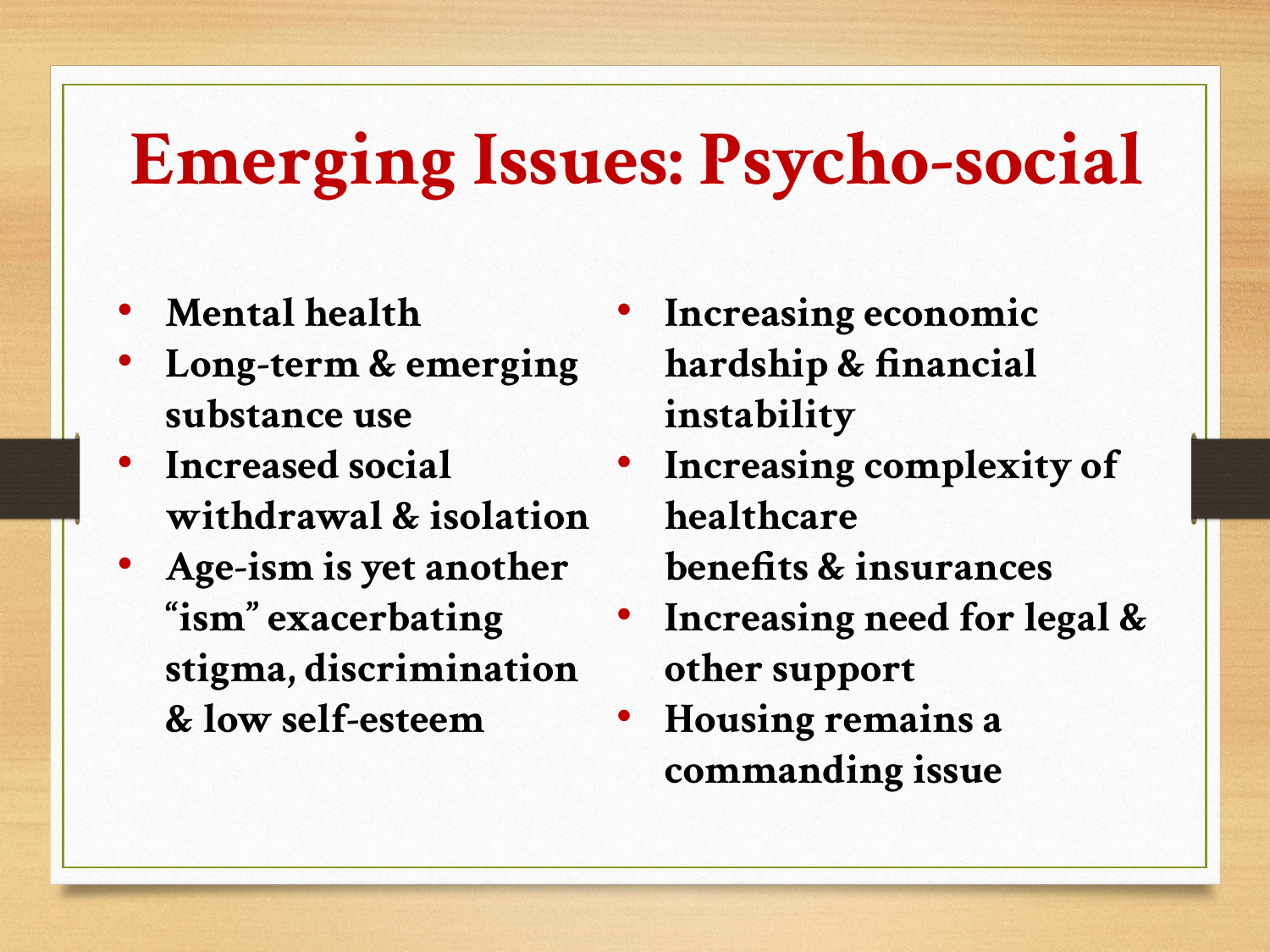

Emerging Issues: Psycho-social

Increasing economic hardship & financial instability
Increasing complexity of healthcare
benefits & insurances
Increasing need for legal & other support
Housing remains a commanding issue
Mental health
Long-term & emerging substance use
Increased social withdrawal & isolation
Age-ism is yet another “ism” exacerbating stigma, discrimination & low self-esteem